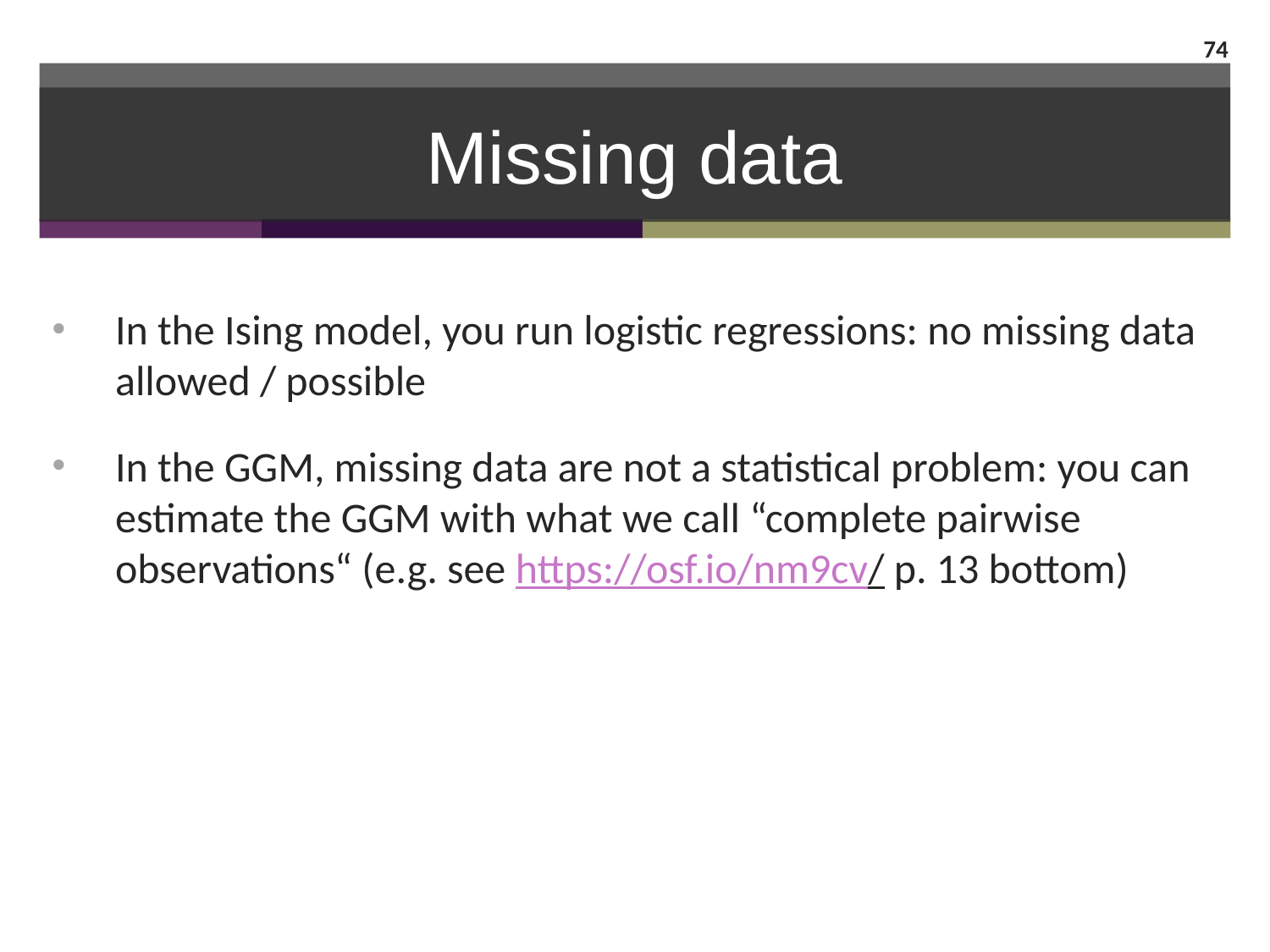

74
# Missing data
In the Ising model, you run logistic regressions: no missing data allowed / possible
In the GGM, missing data are not a statistical problem: you can estimate the GGM with what we call “complete pairwise observations“ (e.g. see https://osf.io/nm9cv/ p. 13 bottom)